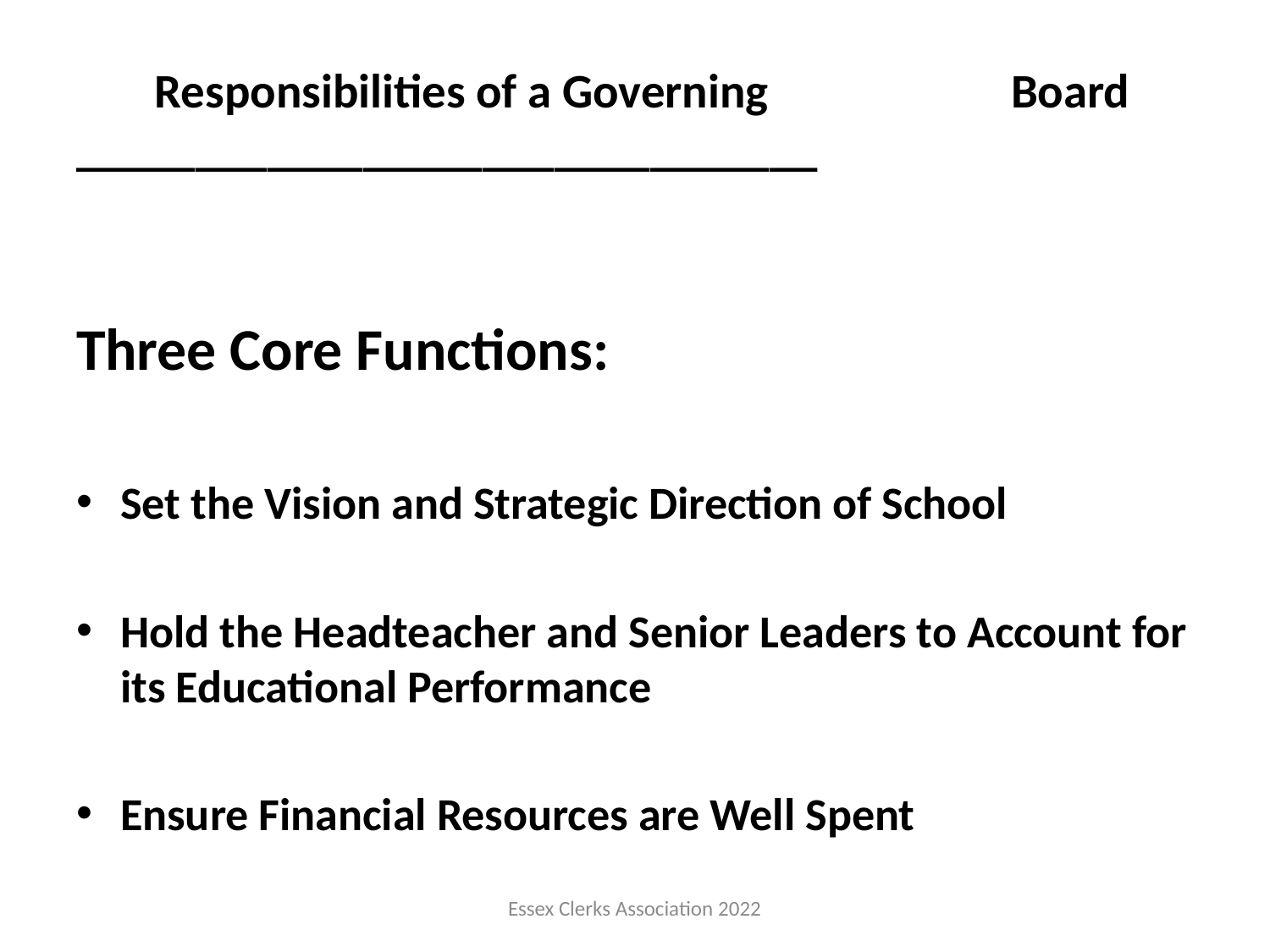

# Responsibilities of a Governing 	                     Board _______________________________

Three Core Functions:

Set the Vision and Strategic Direction of School

Hold the Headteacher and Senior Leaders to Account for its Educational Performance

Ensure Financial Resources are Well Spent

Essex Clerks Association 2022